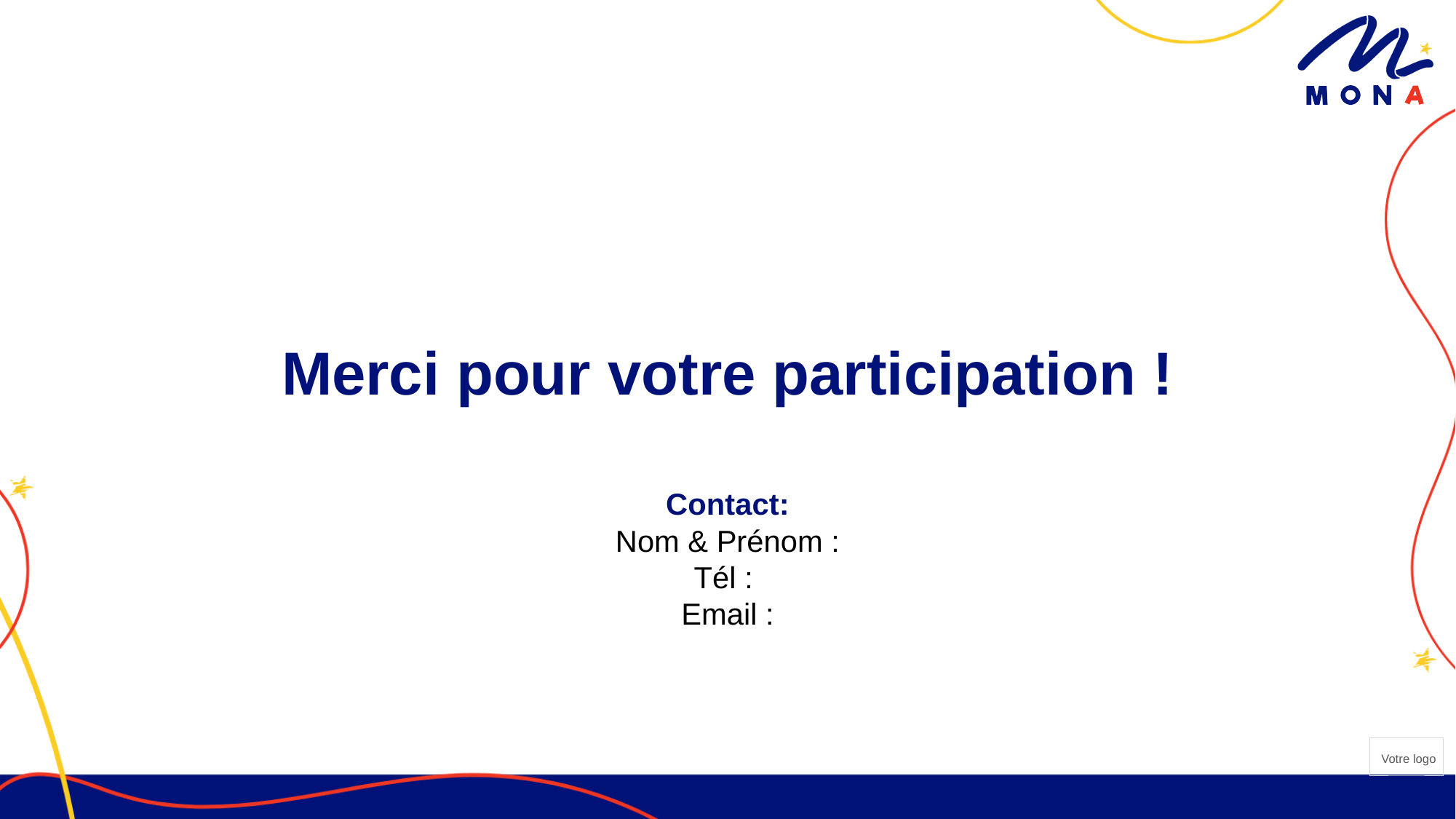

# Merci pour votre participation !
Contact:
Nom & Prénom :
Tél :
Email :